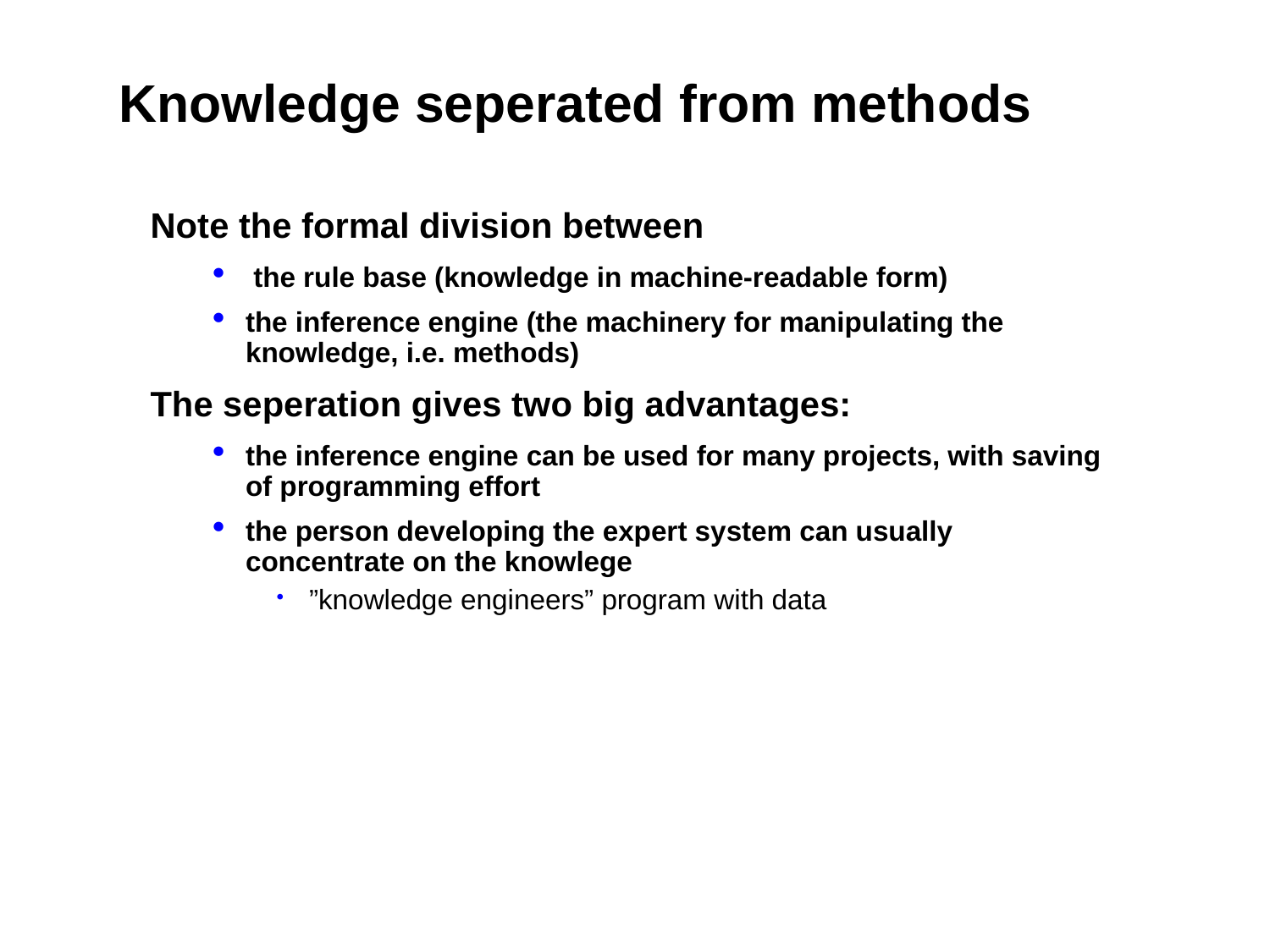

Knowledge seperated from methods
Note the formal division between
 the rule base (knowledge in machine-readable form)
the inference engine (the machinery for manipulating the knowledge, i.e. methods)
The seperation gives two big advantages:
the inference engine can be used for many projects, with saving of programming effort
the person developing the expert system can usually concentrate on the knowlege
”knowledge engineers” program with data